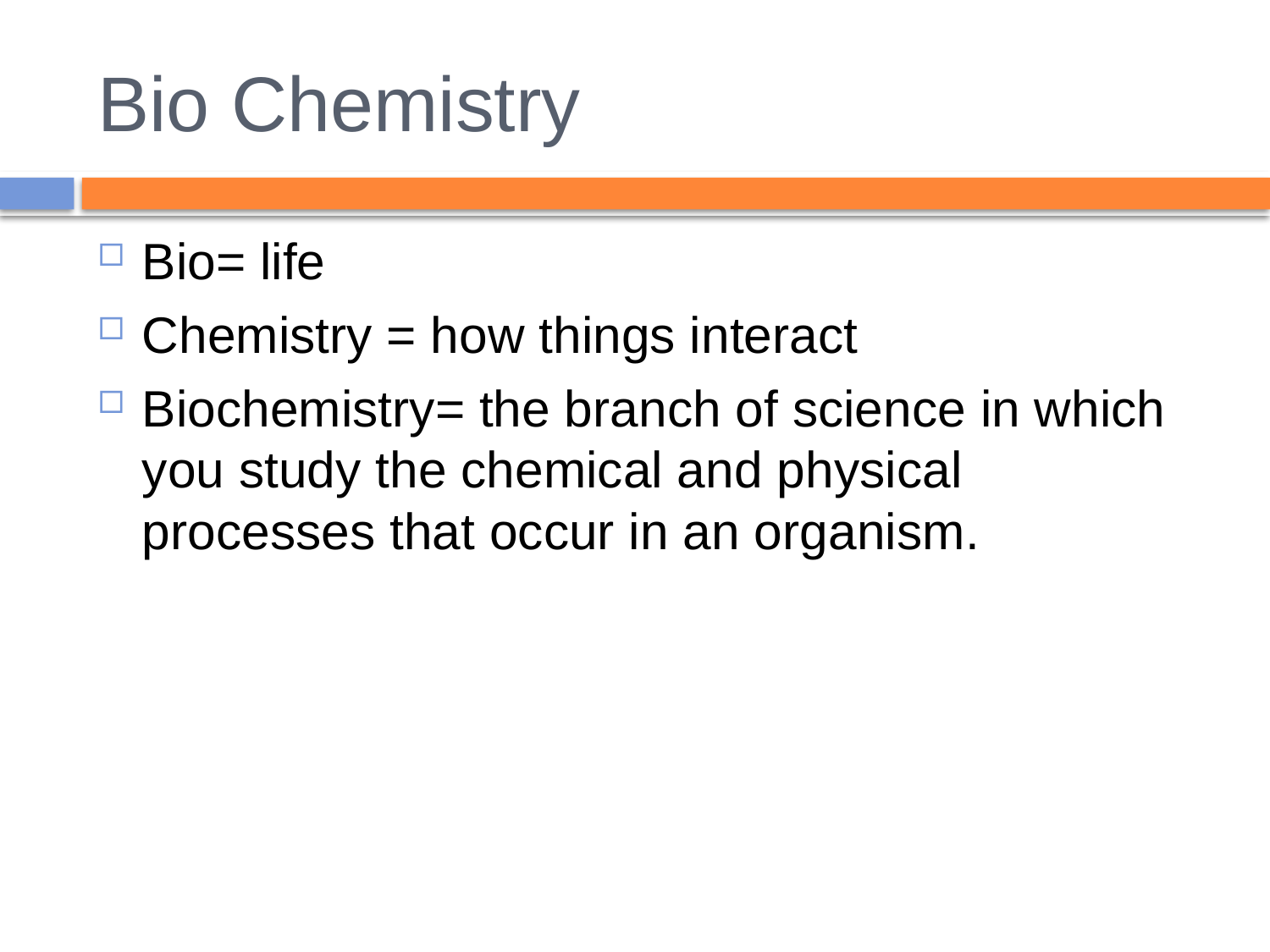

# Bio Chemistry
Bio= life
Chemistry = how things interact
Biochemistry= the branch of science in which you study the chemical and physical processes that occur in an organism.